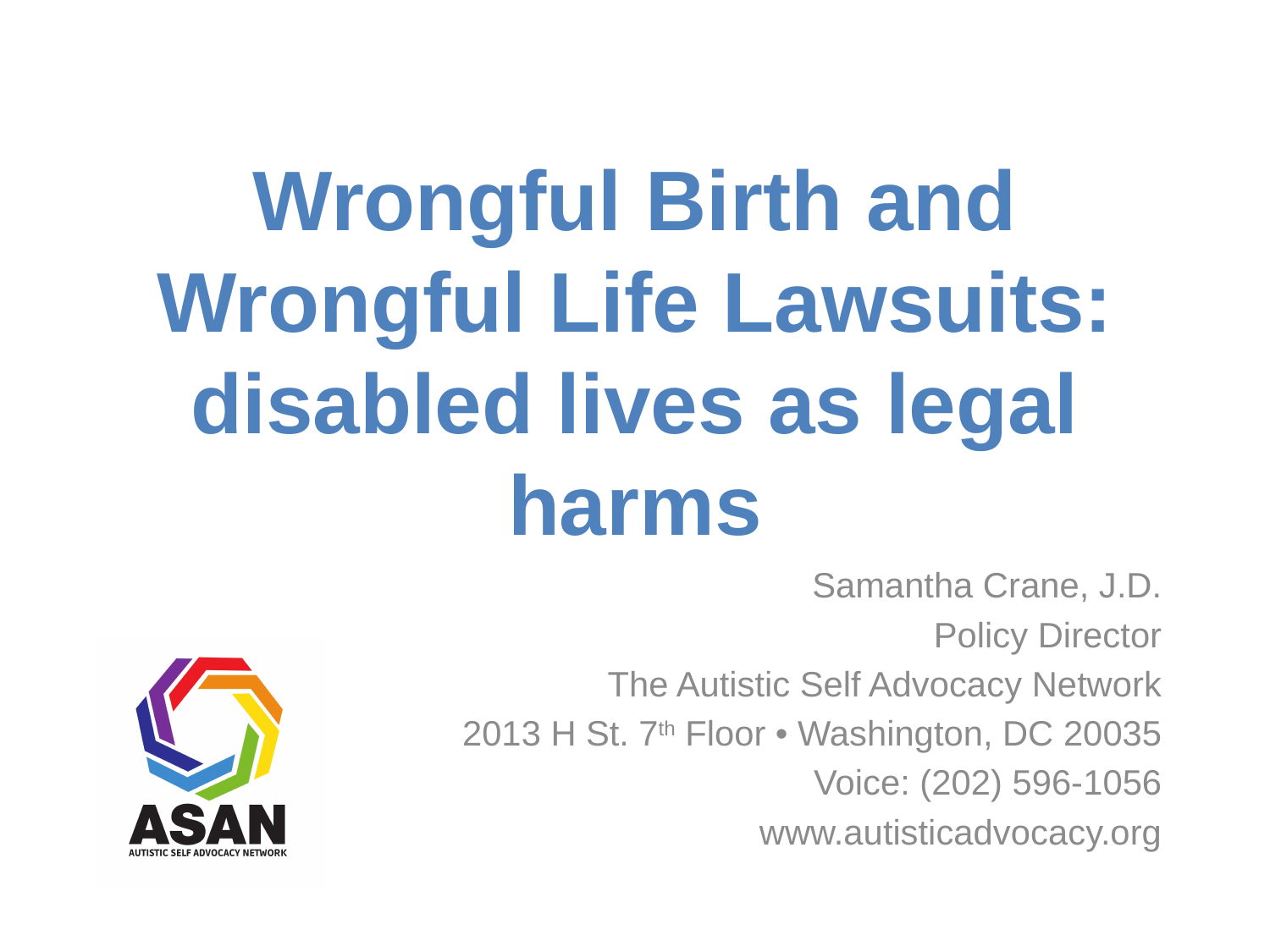

# Wrongful Birth and Wrongful Life Lawsuits: disabled lives as legal harms
Samantha Crane, J.D.
Policy Director
The Autistic Self Advocacy Network
2013 H St. 7th Floor • Washington, DC 20035
Voice: (202) 596-1056
www.autisticadvocacy.org